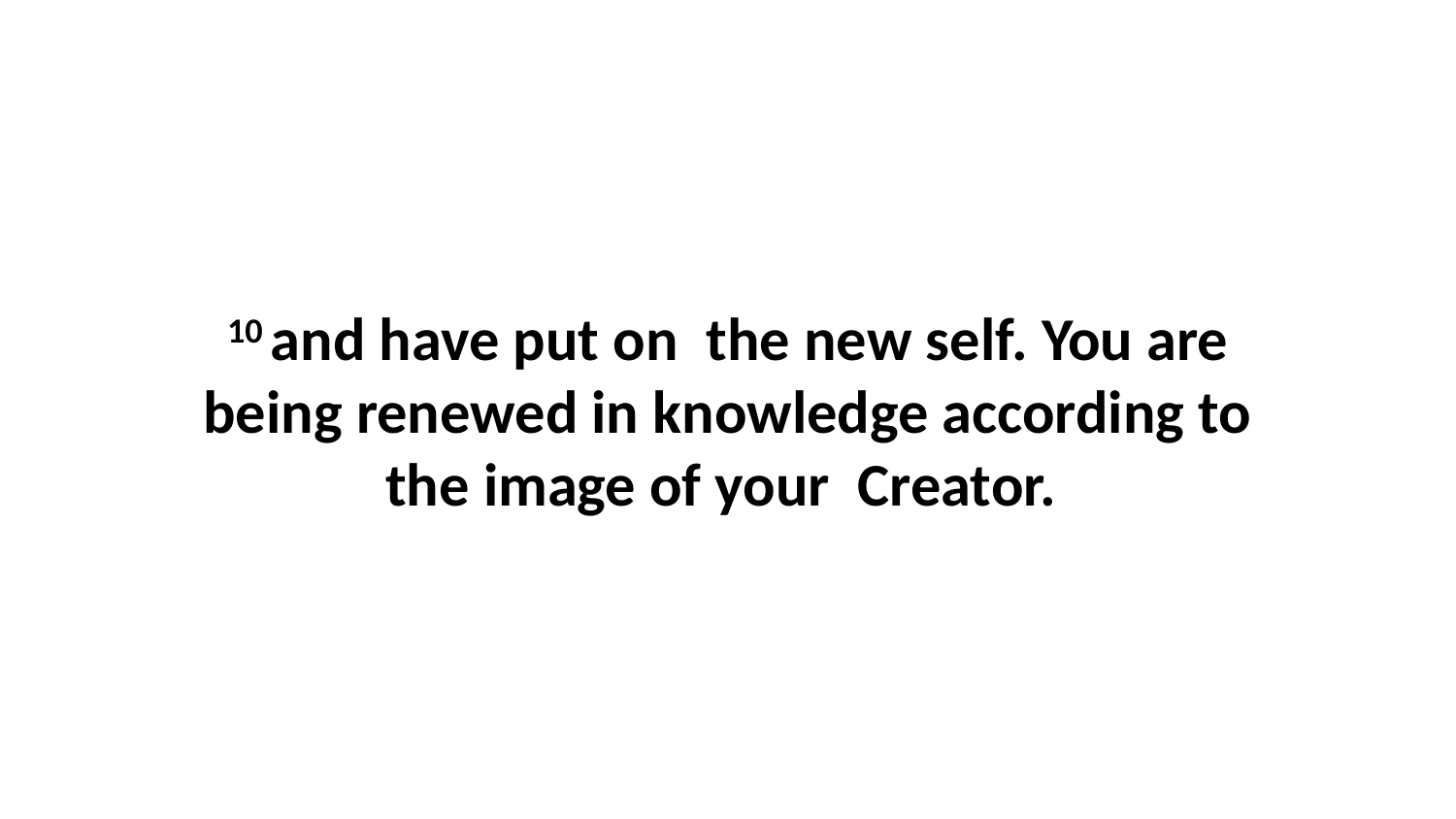

10 and have put on  the new self. You are being renewed in knowledge according to the image of your  Creator.